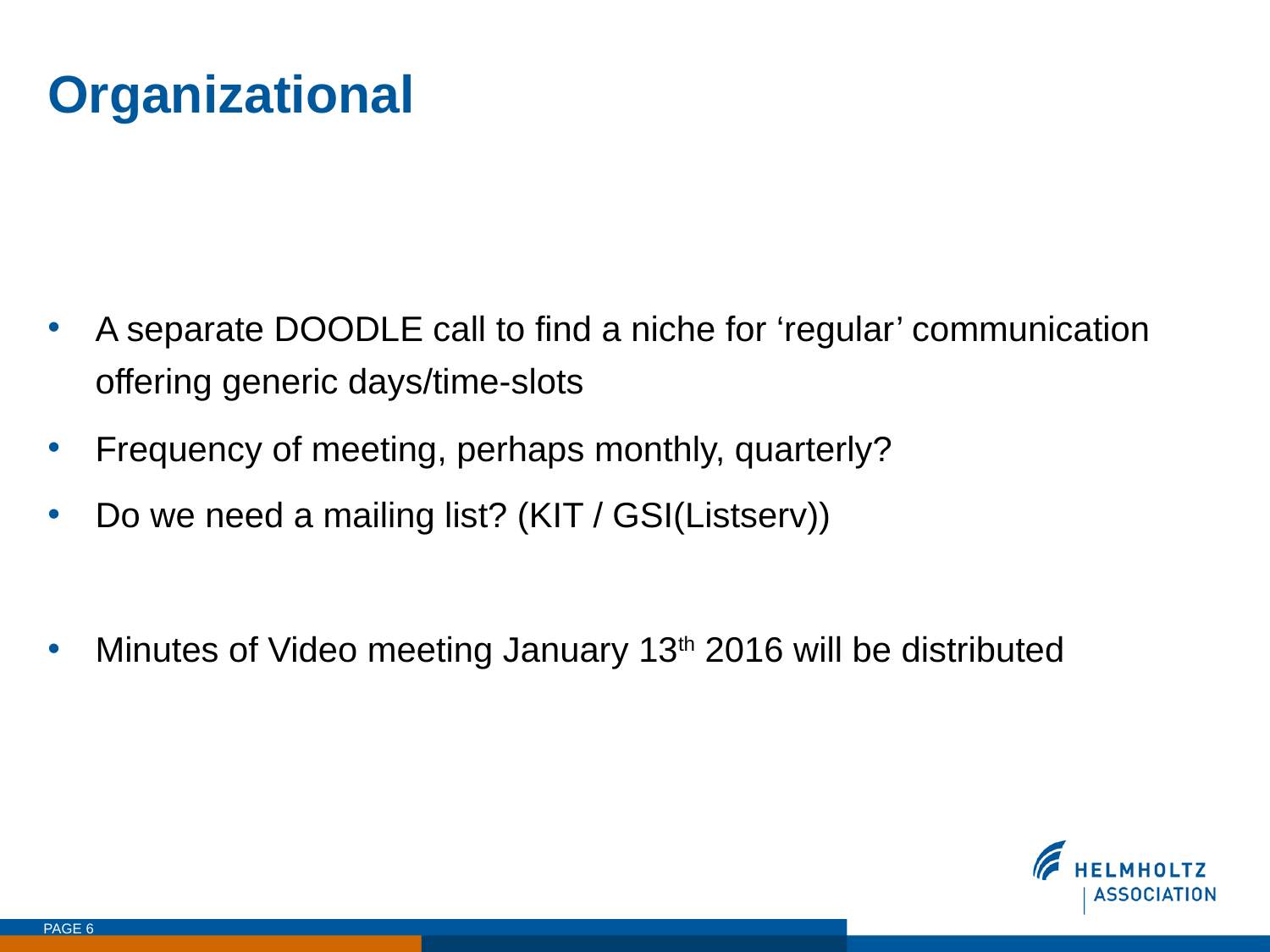

# Organizational

A separate DOODLE call to find a niche for ‘regular’ communication offering generic days/time-slots
Frequency of meeting, perhaps monthly, quarterly?
Do we need a mailing list? (KIT / GSI(Listserv))

Minutes of Video meeting January 13th 2016 will be distributed

PAGE 6